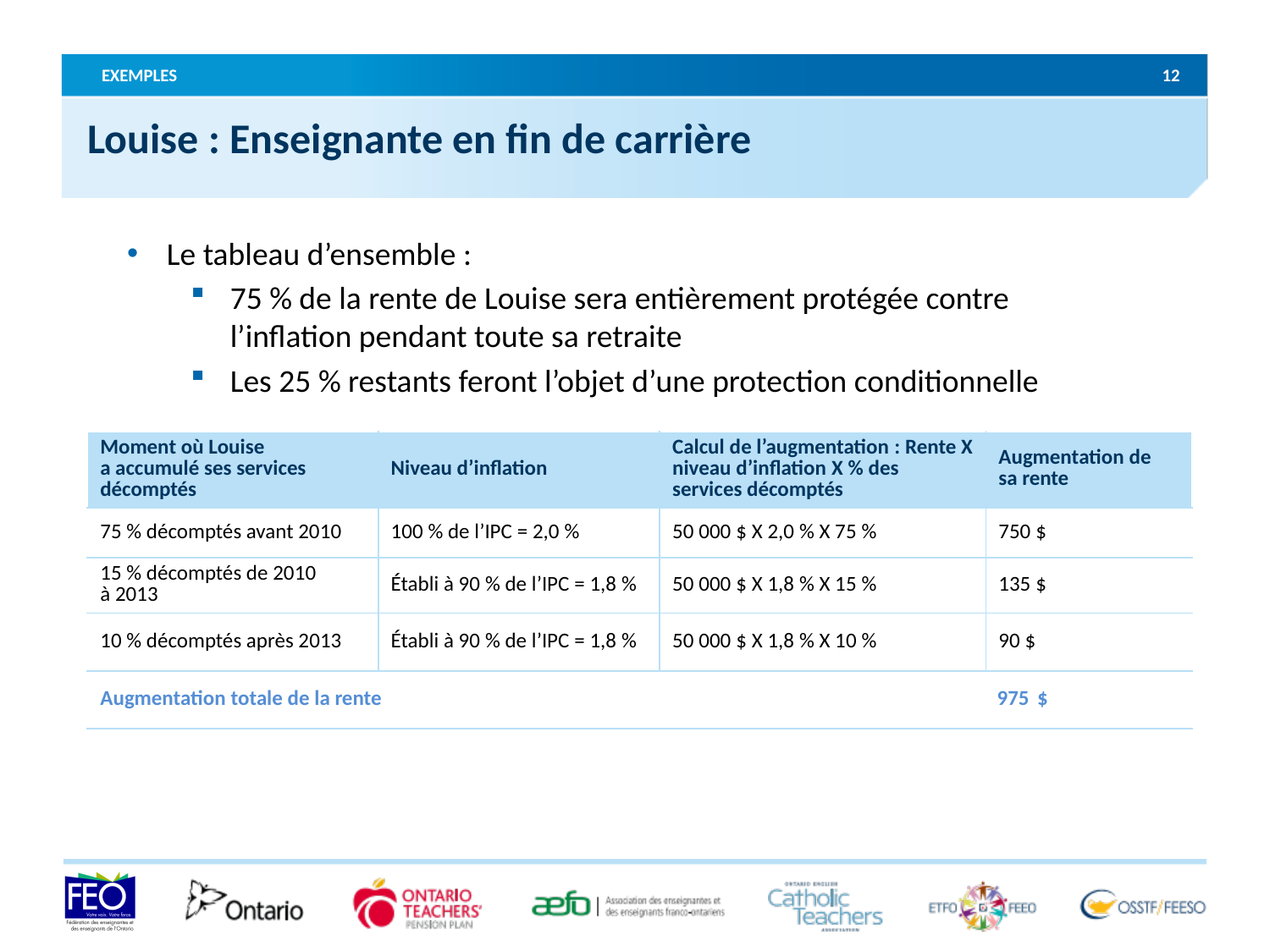

12
EXEMPLES
Louise : Enseignante en fin de carrière
Le tableau d’ensemble :
75 % de la rente de Louise sera entièrement protégée contre l’inflation pendant toute sa retraite
Les 25 % restants feront l’objet d’une protection conditionnelle
| Moment où Louise a accumulé ses services décomptés | Niveau d’inflation | Calcul de l’augmentation : Rente X niveau d’inflation X % des services décomptés | Augmentation de sa rente |
| --- | --- | --- | --- |
| 75 % décomptés avant 2010 | 100 % de l’IPC = 2,0 % | 50 000 $ X 2,0 % X 75 % | 750 $ |
| 15 % décomptés de 2010 à 2013 | Établi à 90 % de l’IPC = 1,8 % | 50 000 $ X 1,8 % X 15 % | 135 $ |
| 10 % décomptés après 2013 | Établi à 90 % de l’IPC = 1,8 % | 50 000 $ X 1,8 % X 10 % | 90 $ |
| Augmentation totale de la rente 975 $ |  |  |  |